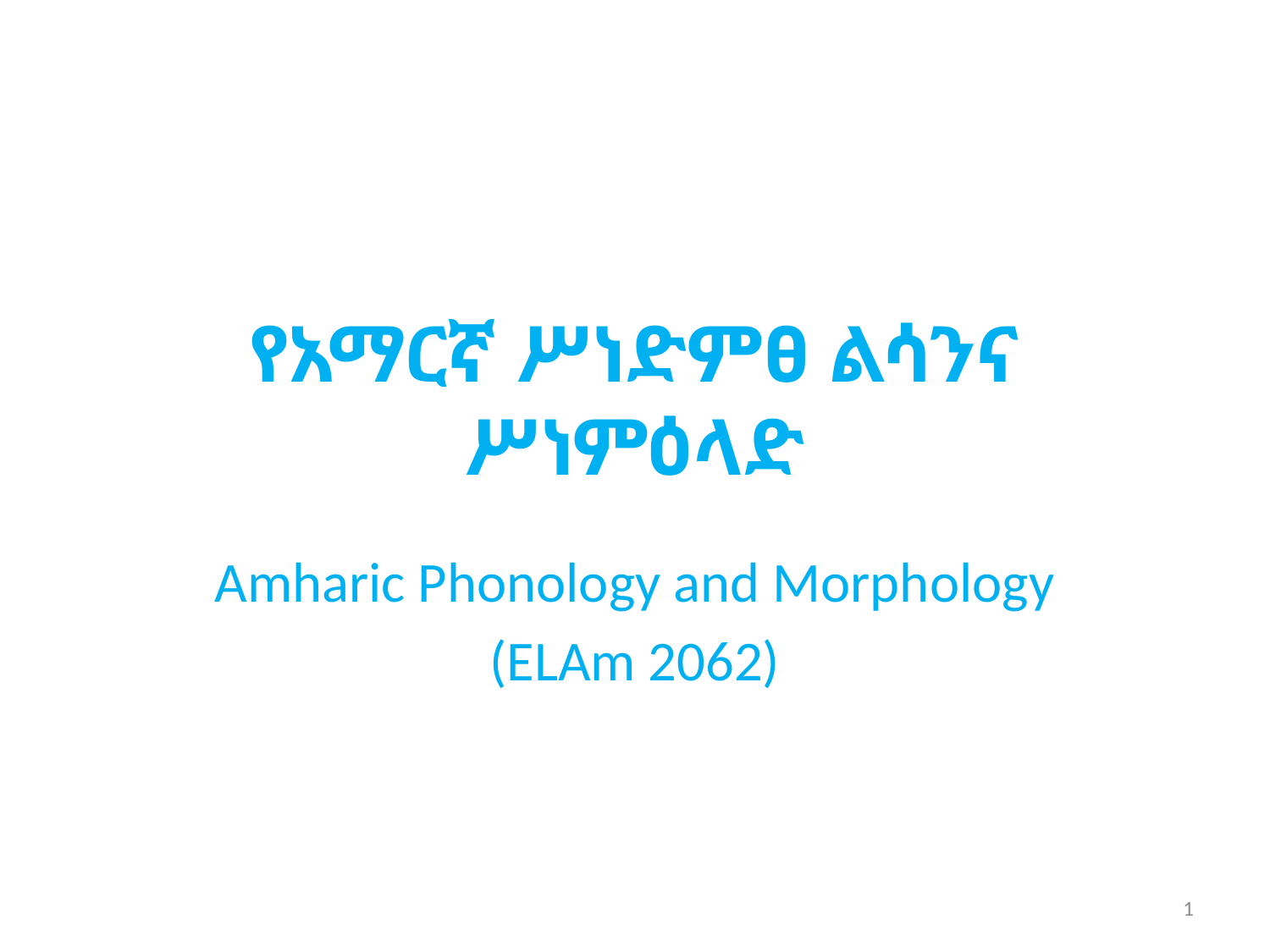

# የአማርኛ ሥነድምፀ ልሳንና ሥነምዕላድ
Amharic Phonology and Morphology
(ELAm 2062)
1